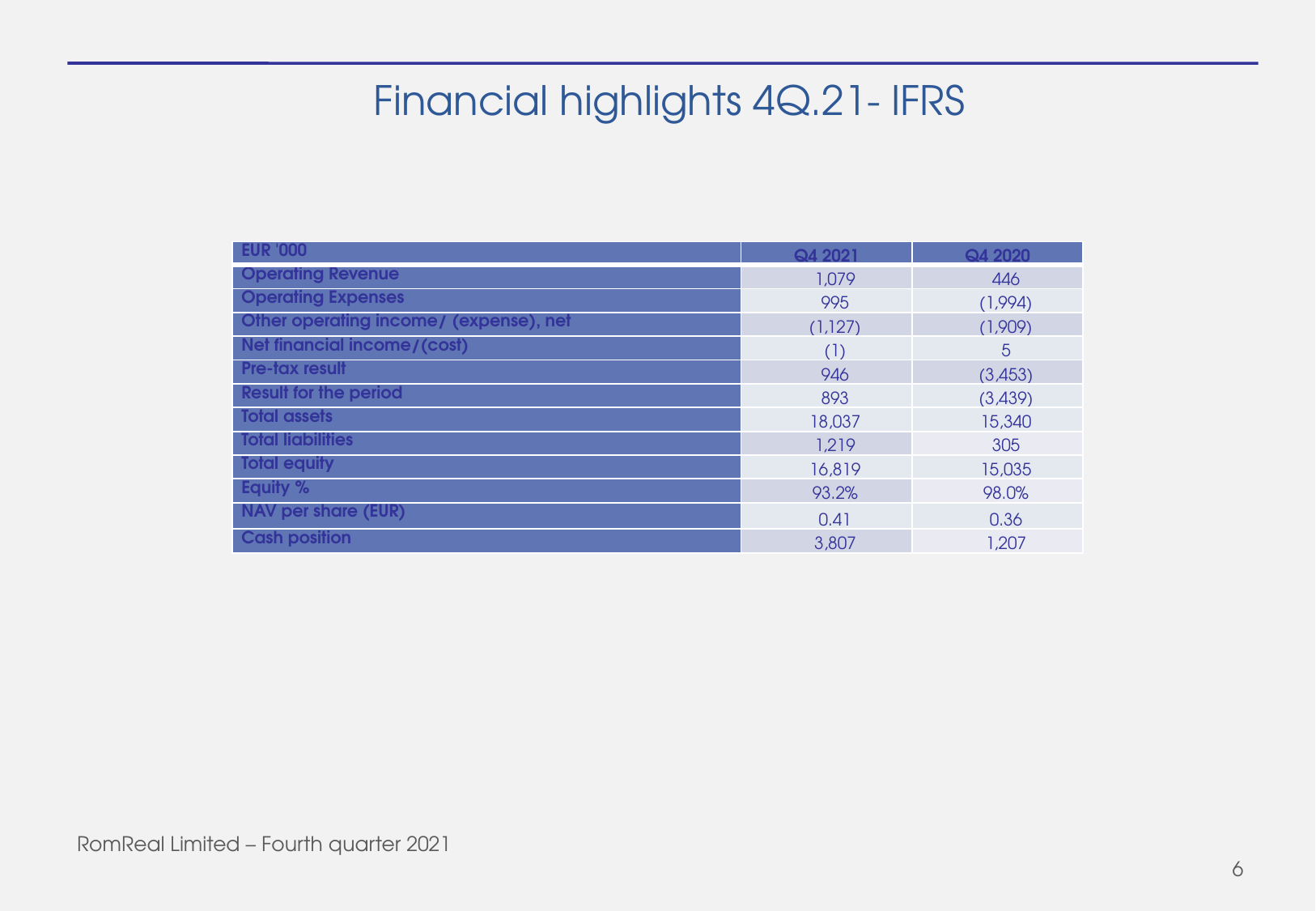

Financial highlights 4Q.21- IFRS

| EUR '000 | Q4 2021 | Q4 2020 |
| --- | --- | --- |
| Operating Revenue | 1,079 | 446 |
| Operating Expenses | 995 | (1,994) |
| Other operating income/ (expense), net | (1,127) | (1,909) |
| Net financial income/(cost) | (1) | 5 |
| Pre-tax result | 946 | (3,453) |
| Result for the period | 893 | (3,439) |
| Total assets | 18,037 | 15,340 |
| Total liabilities | 1,219 | 305 |
| Total equity | 16,819 | 15,035 |
| Equity % | 93.2% | 98.0% |
| NAV per share (EUR) | 0.41 | 0.36 |
| Cash position | 3,807 | 1,207 |
RomReal Limited – Fourth quarter 2021
6